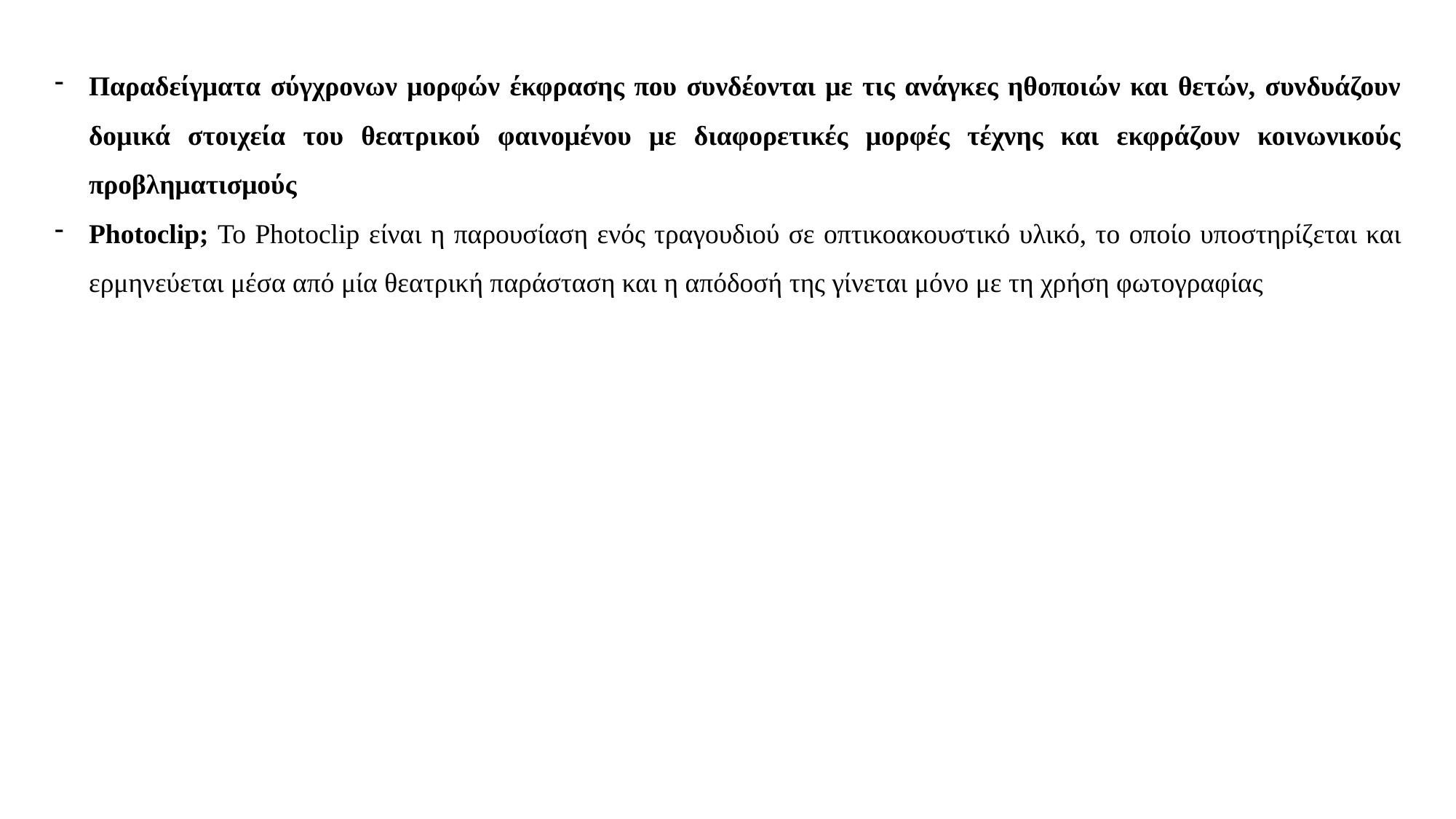

Παραδείγματα σύγχρονων μορφών έκφρασης που συνδέονται με τις ανάγκες ηθοποιών και θετών, συνδυάζουν δομικά στοιχεία του θεατρικού φαινομένου με διαφορετικές μορφές τέχνης και εκφράζουν κοινωνικούς προβληματισμούς
Photoclip; Το Photoclip είναι η παρουσίαση ενός τραγουδιού σε οπτικοακουστικό υλικό, το οποίο υποστηρίζεται και ερμηνεύεται μέσα από μία θεατρική παράσταση και η απόδοσή της γίνεται μόνο με τη χρήση φωτογραφίας